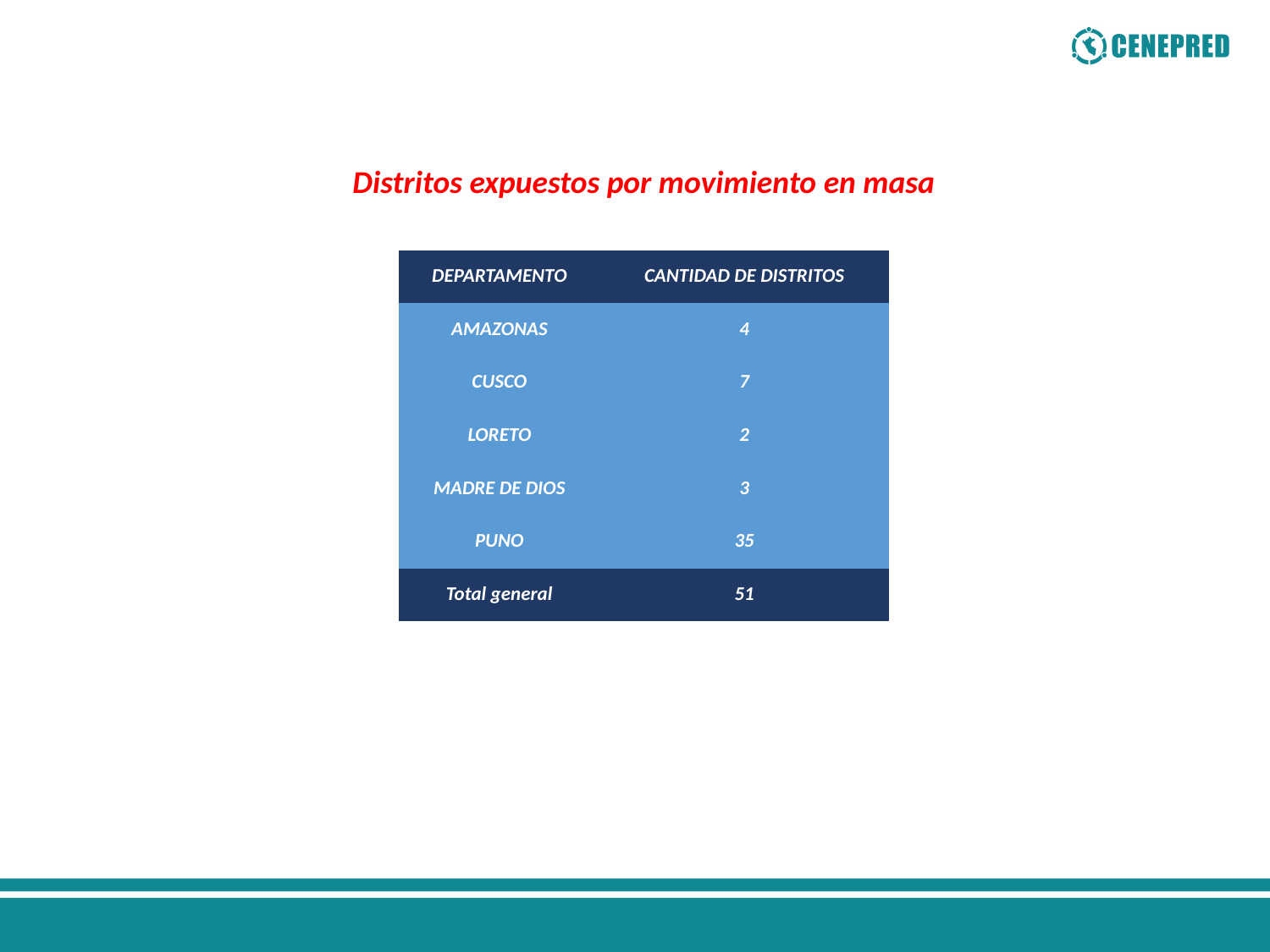

Distritos expuestos por movimiento en masa
| DEPARTAMENTO | CANTIDAD DE DISTRITOS |
| --- | --- |
| AMAZONAS | 4 |
| CUSCO | 7 |
| LORETO | 2 |
| MADRE DE DIOS | 3 |
| PUNO | 35 |
| Total general | 51 |